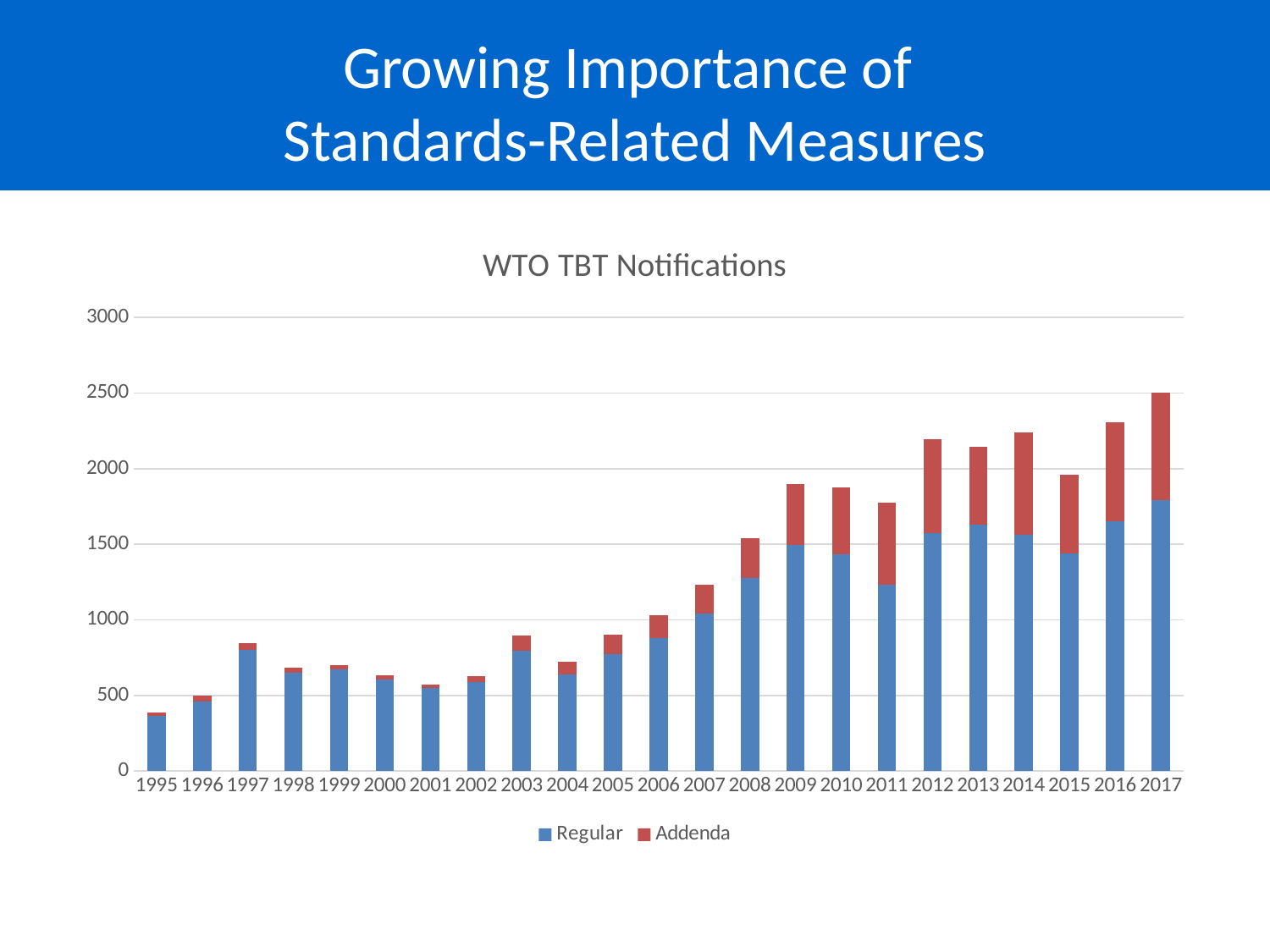

# Growing Importance of Standards-Related Measures

### Chart: WTO TBT Notifications

| Category | Regular | Addenda |
|---|---|---|
| 1995 | 366.0 | 23.0 |
| 1996 | 461.0 | 40.0 |
| 1997 | 799.0 | 48.0 |
| 1998 | 650.0 | 31.0 |
| 1999 | 675.0 | 24.0 |
| 2000 | 607.0 | 25.0 |
| 2001 | 547.0 | 27.0 |
| 2002 | 587.0 | 38.0 |
| 2003 | 797.0 | 100.0 |
| 2004 | 641.0 | 82.0 |
| 2005 | 772.0 | 130.0 |
| 2006 | 878.0 | 155.0 |
| 2007 | 1042.0 | 191.0 |
| 2008 | 1276.0 | 264.0 |
| 2009 | 1495.0 | 405.0 |
| 2010 | 1435.0 | 439.0 |
| 2011 | 1232.0 | 542.0 |
| 2012 | 1571.0 | 626.0 |
| 2013 | 1629.0 | 513.0 |
| 2014 | 1564.0 | 675.0 |
| 2015 | 1437.0 | 524.0 |
| 2016 | 1653.0 | 651.0 |
| 2017 | 1793.0 | 709.0 |